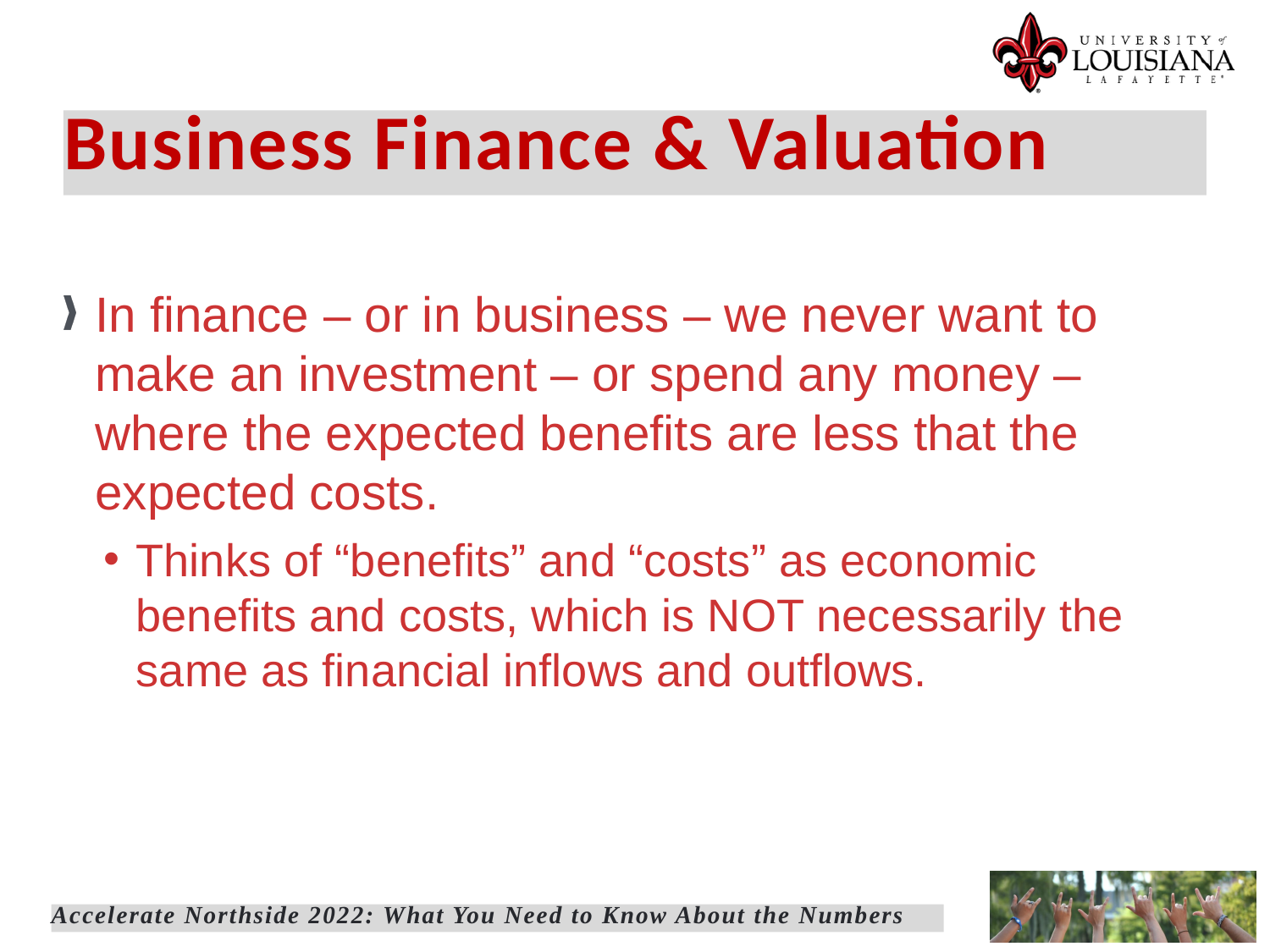

Business Finance & Valuation
In finance – or in business – we never want to make an investment – or spend any money – where the expected benefits are less that the expected costs.
Thinks of “benefits” and “costs” as economic benefits and costs, which is NOT necessarily the same as financial inflows and outflows.
Accelerate Northside 2022: What You Need to Know About the Numbers